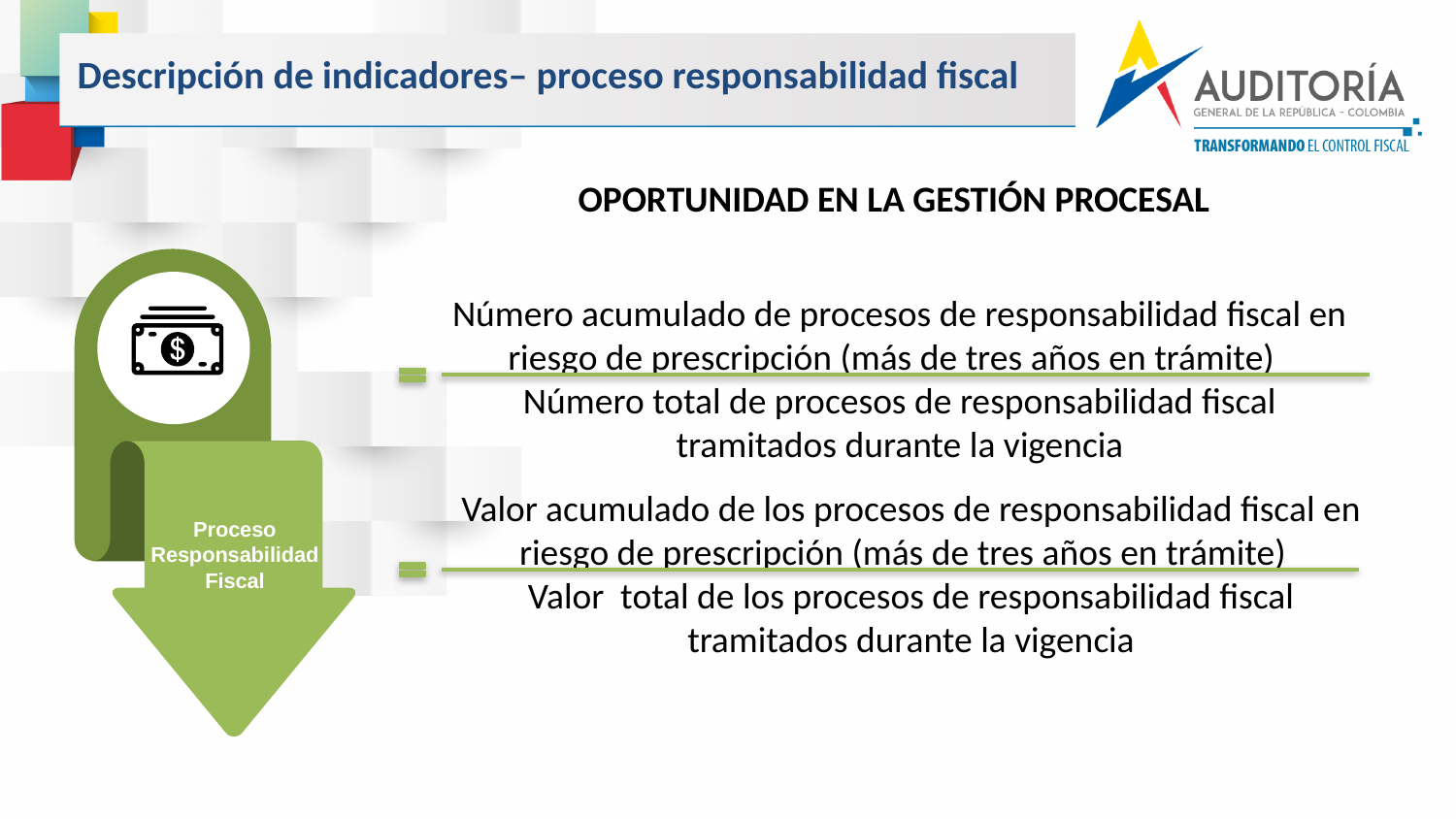

Descripción de indicadores– proceso responsabilidad fiscal
OPORTUNIDAD EN LA GESTIÓN PROCESAL

Número acumulado de procesos de responsabilidad fiscal en riesgo de prescripción (más de tres años en trámite)
Número total de procesos de responsabilidad fiscal tramitados durante la vigencia

Valor acumulado de los procesos de responsabilidad fiscal en riesgo de prescripción (más de tres años en trámite)
Valor  total de los procesos de responsabilidad fiscal tramitados durante la vigencia
Proceso
Responsabilidad Fiscal